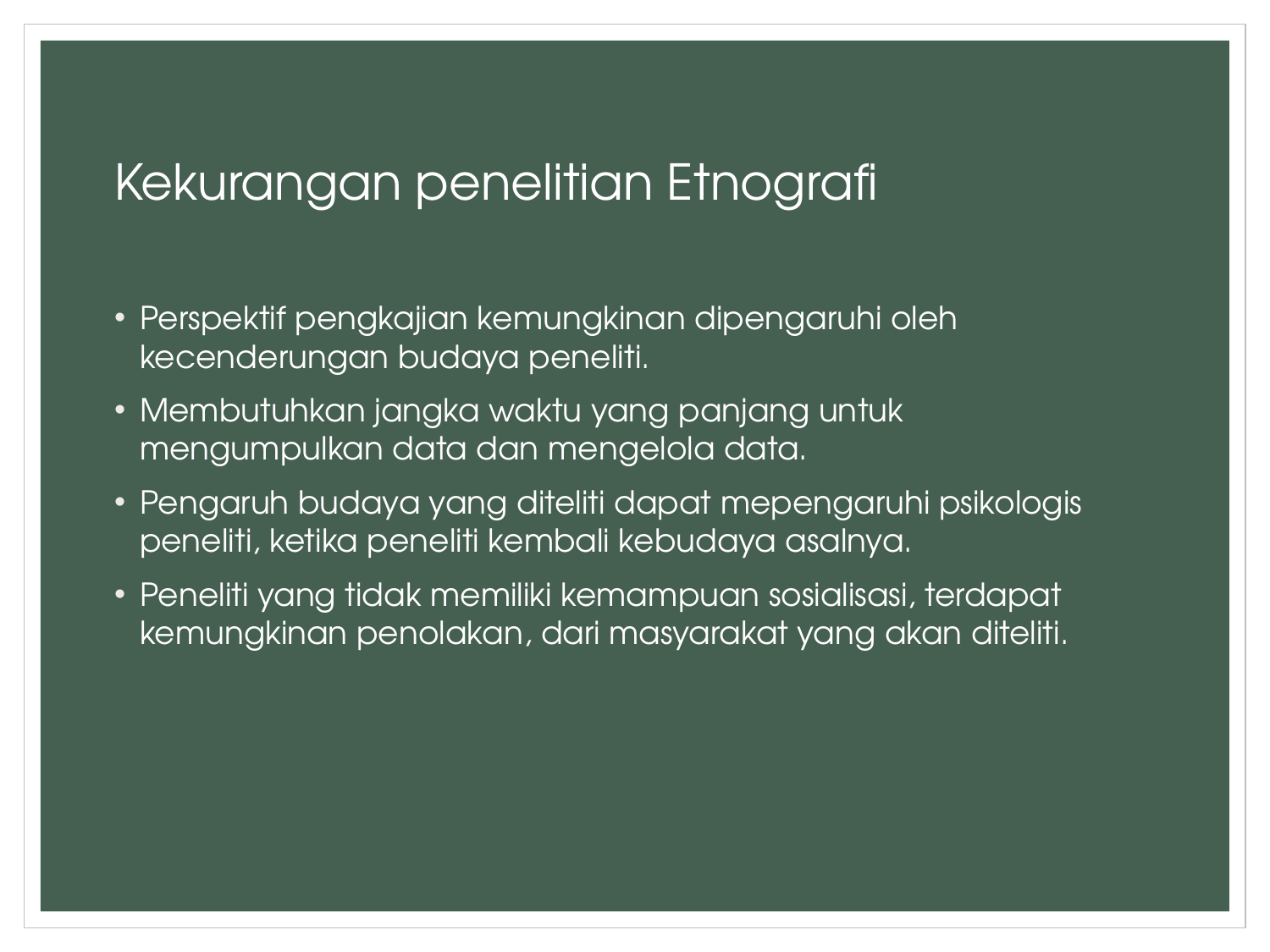

# Kekurangan penelitian Etnografi
Perspektif pengkajian kemungkinan dipengaruhi oleh kecenderungan budaya peneliti.
Membutuhkan jangka waktu yang panjang untuk mengumpulkan data dan mengelola data.
Pengaruh budaya yang diteliti dapat mepengaruhi psikologis peneliti, ketika peneliti kembali kebudaya asalnya.
Peneliti yang tidak memiliki kemampuan sosialisasi, terdapat kemungkinan penolakan, dari masyarakat yang akan diteliti.